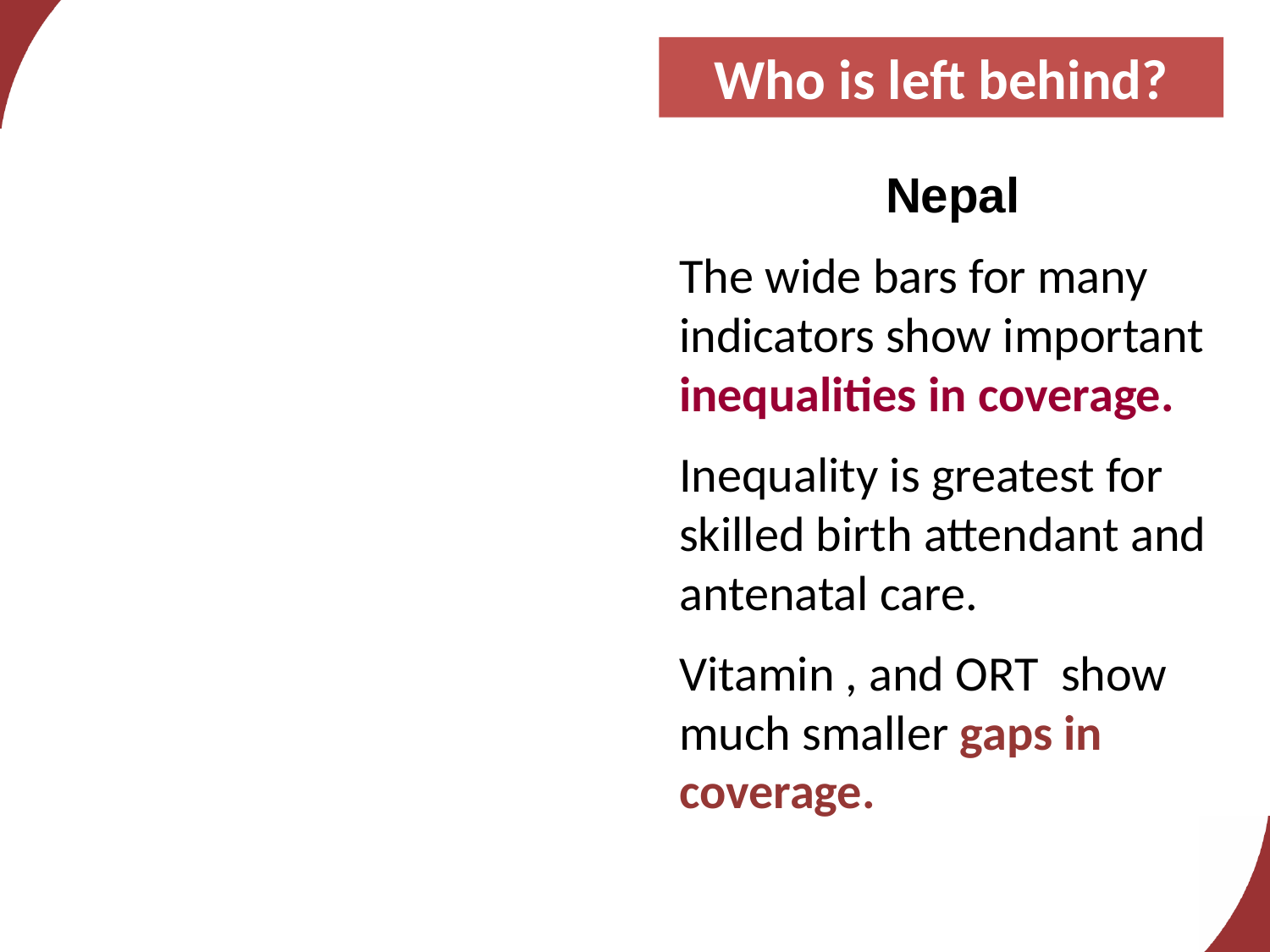

Who is left behind?
               Nepal
The wide bars for many indicators show important inequalities in coverage.
Inequality is greatest for skilled birth attendant and antenatal care.
Vitamin , and ORT  show much smaller gaps in coverage.